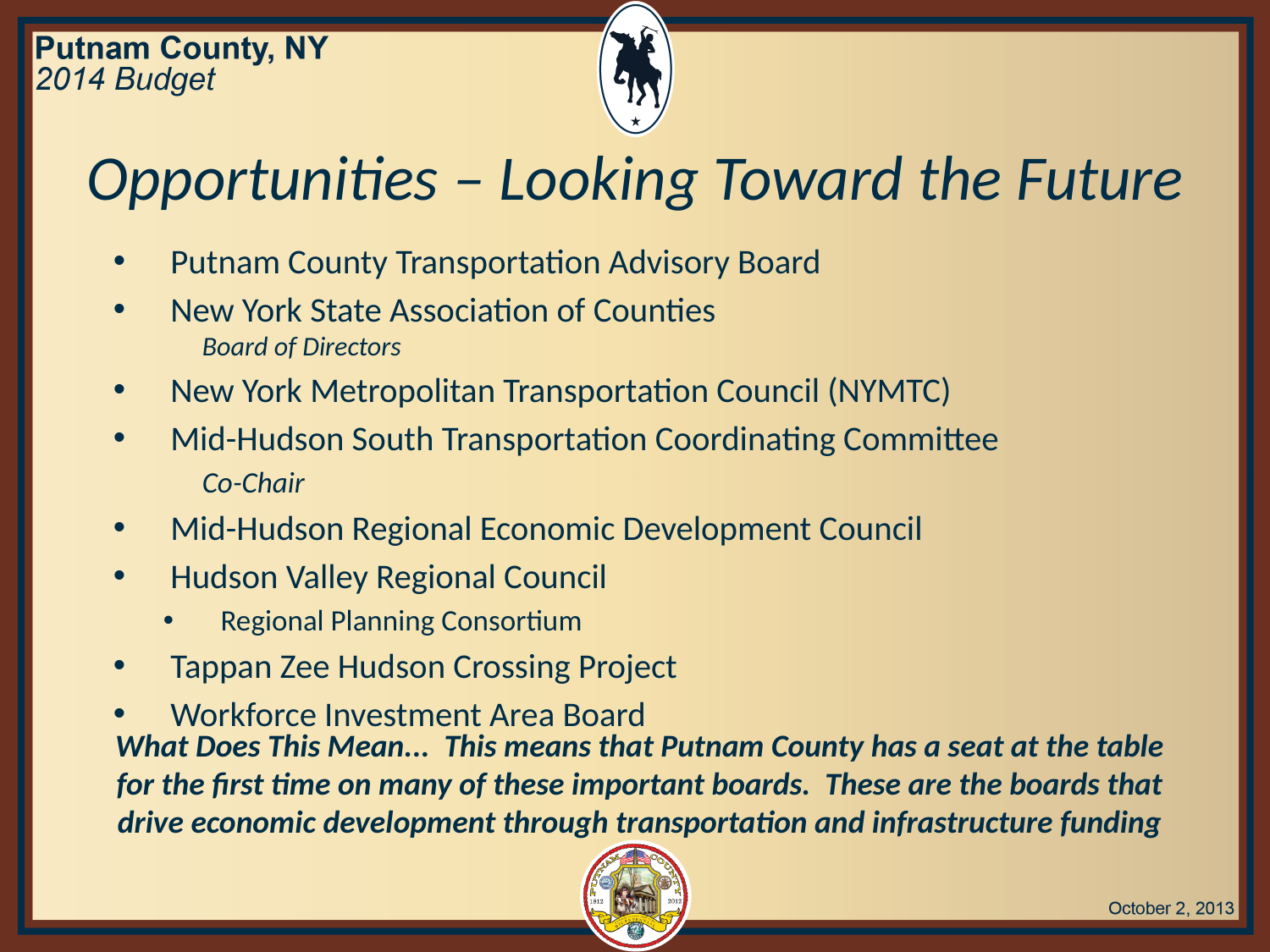

Opportunities – Looking Toward the Future
Putnam County Transportation Advisory Board
New York State Association of Counties
	Board of Directors
New York Metropolitan Transportation Council (NYMTC)
Mid-Hudson South Transportation Coordinating Committee
	Co-Chair
Mid-Hudson Regional Economic Development Council
Hudson Valley Regional Council
Regional Planning Consortium
Tappan Zee Hudson Crossing Project
Workforce Investment Area Board

What Does This Mean...  This means that Putnam County has a seat at the table for the first time on many of these important boards.  These are the boards that drive economic development through transportation and infrastructure funding